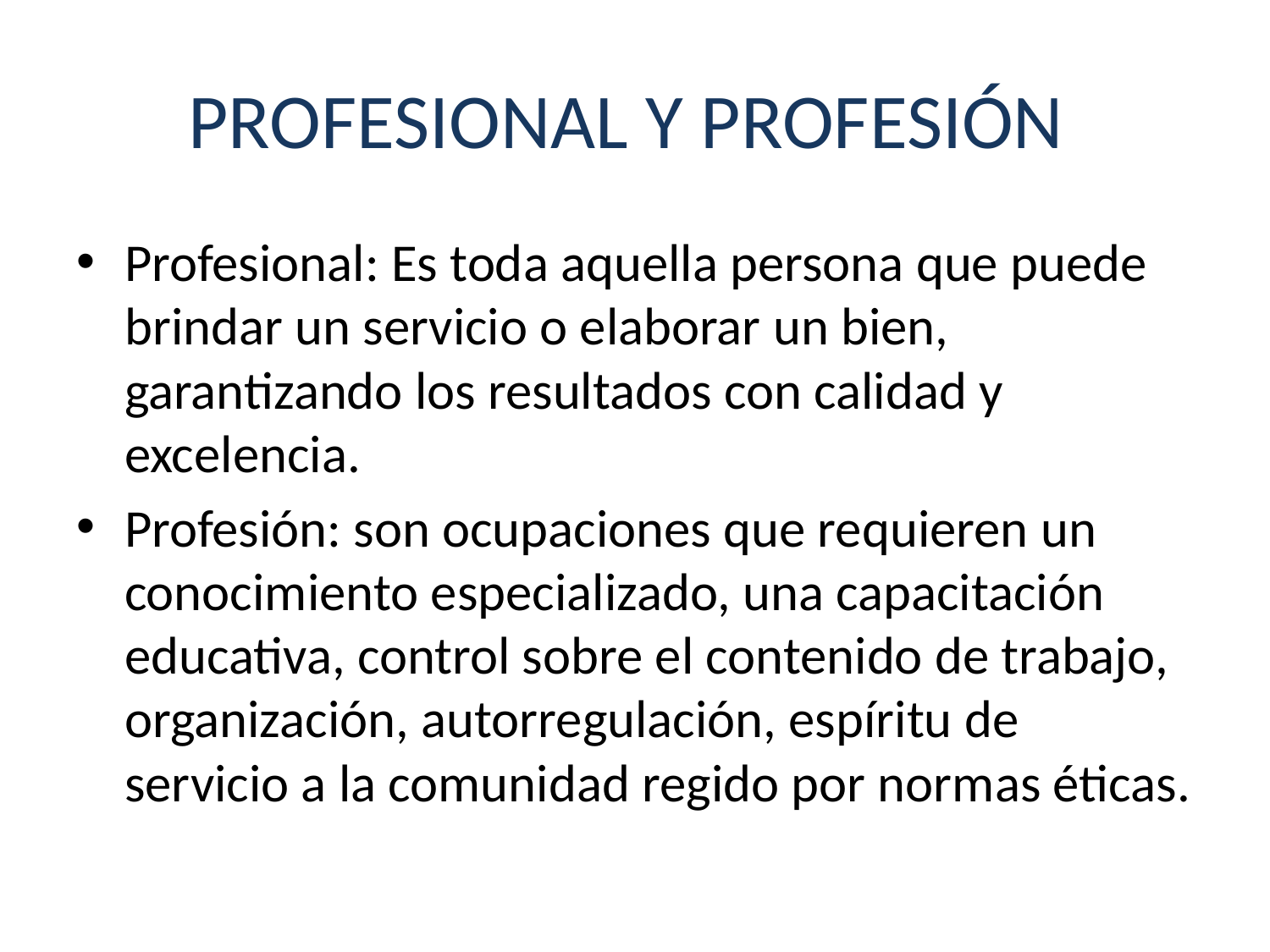

# PROFESIONAL Y PROFESIÓN
Profesional: Es toda aquella persona que puede brindar un servicio o elaborar un bien, garantizando los resultados con calidad y excelencia.
Profesión: son ocupaciones que requieren un conocimiento especializado, una capacitación educativa, control sobre el contenido de trabajo, organización, autorregulación, espíritu de servicio a la comunidad regido por normas éticas.